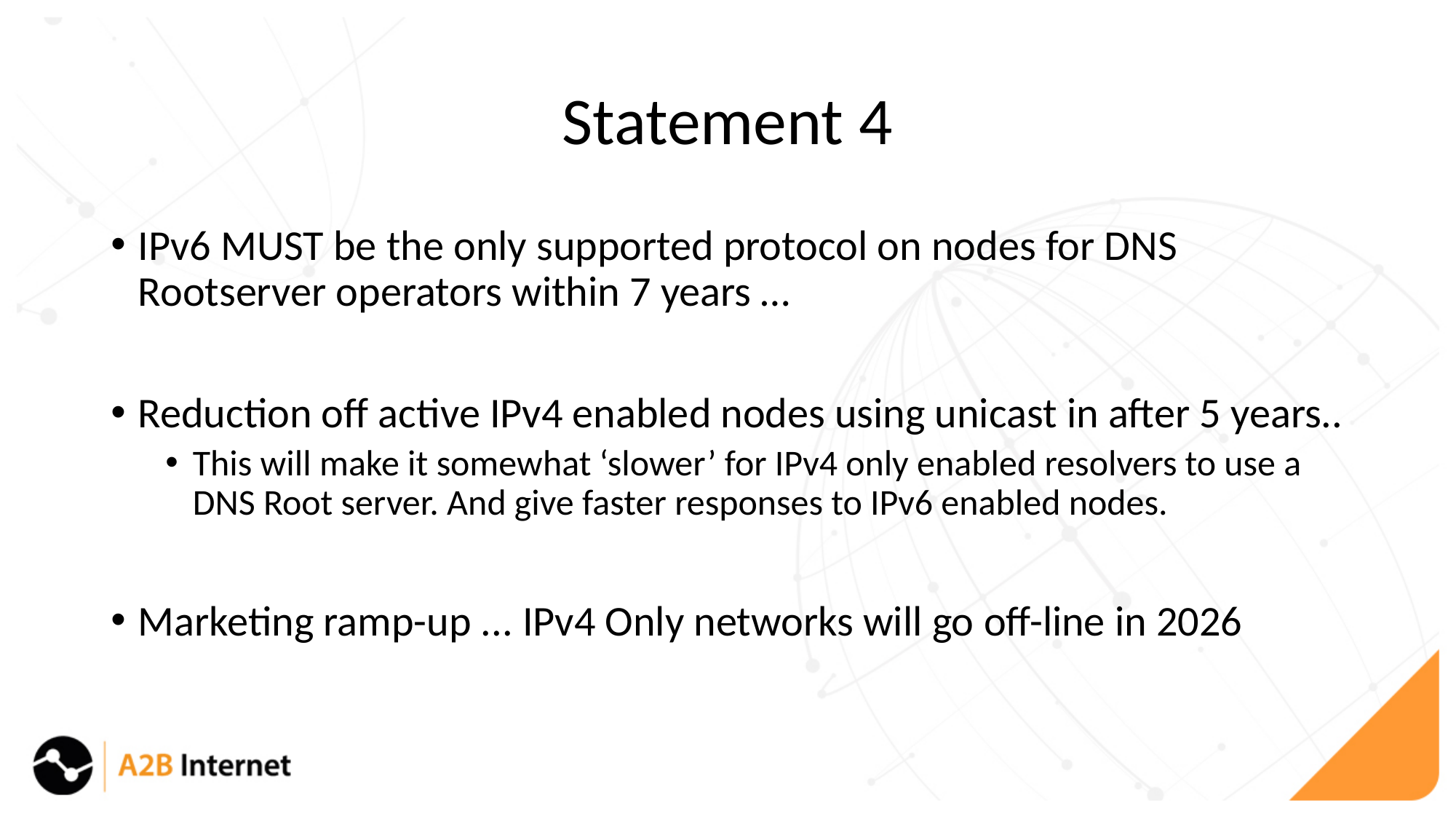

# Statement 4
IPv6 MUST be the only supported protocol on nodes for DNS Rootserver operators within 7 years …

Reduction off active IPv4 enabled nodes using unicast in after 5 years..
This will make it somewhat ‘slower’ for IPv4 only enabled resolvers to use a DNS Root server. And give faster responses to IPv6 enabled nodes.

Marketing ramp-up ... IPv4 Only networks will go off-line in 2026